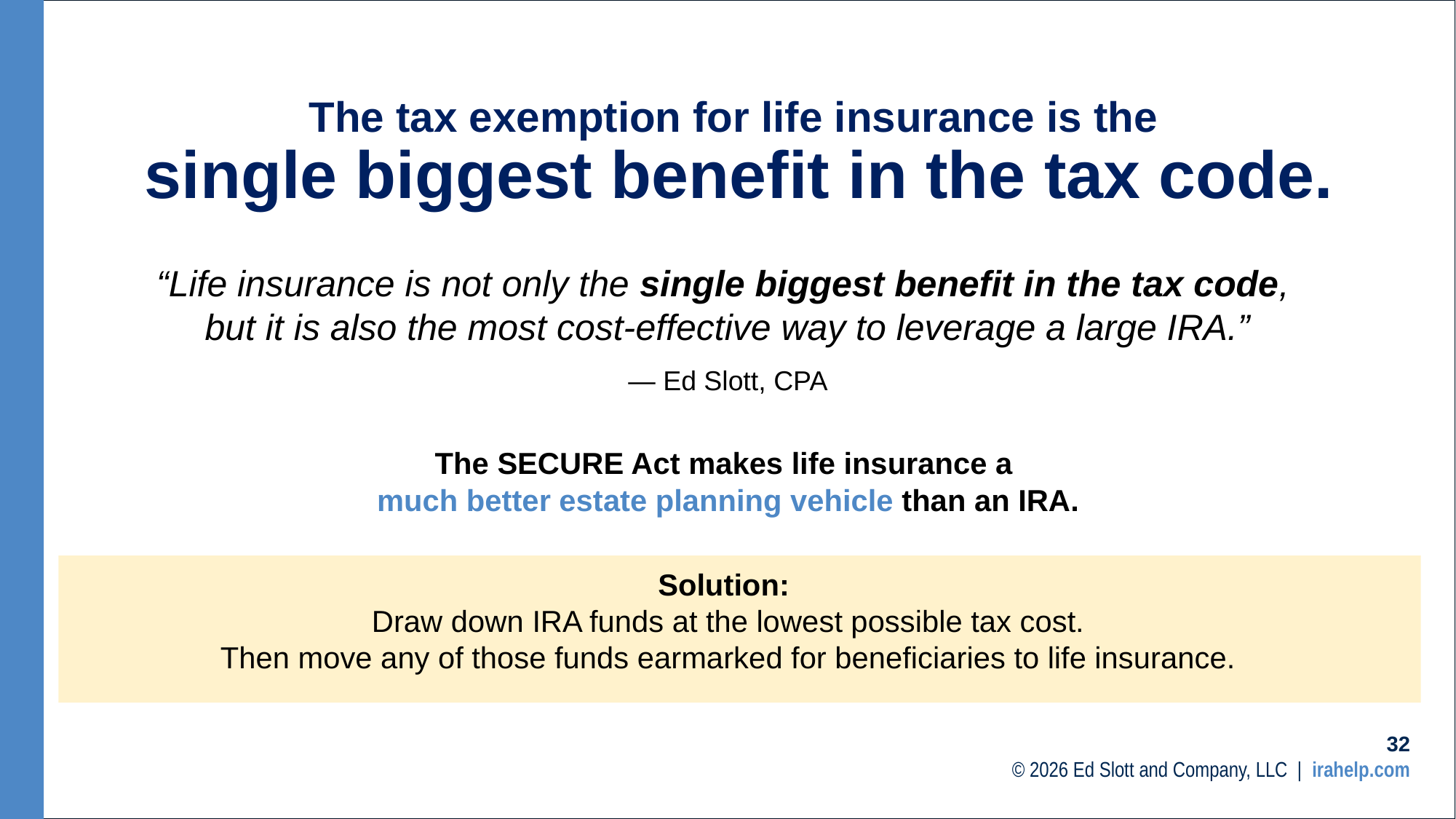

# The tax exemption for life insurance is the single biggest benefit in the tax code.
“Life insurance is not only the single biggest benefit in the tax code,
but it is also the most cost-effective way to leverage a large IRA.”
— Ed Slott, CPA
The SECURE Act makes life insurance a
much better estate planning vehicle than an IRA.
Solution:
Draw down IRA funds at the lowest possible tax cost.
Then move any of those funds earmarked for beneficiaries to life insurance.